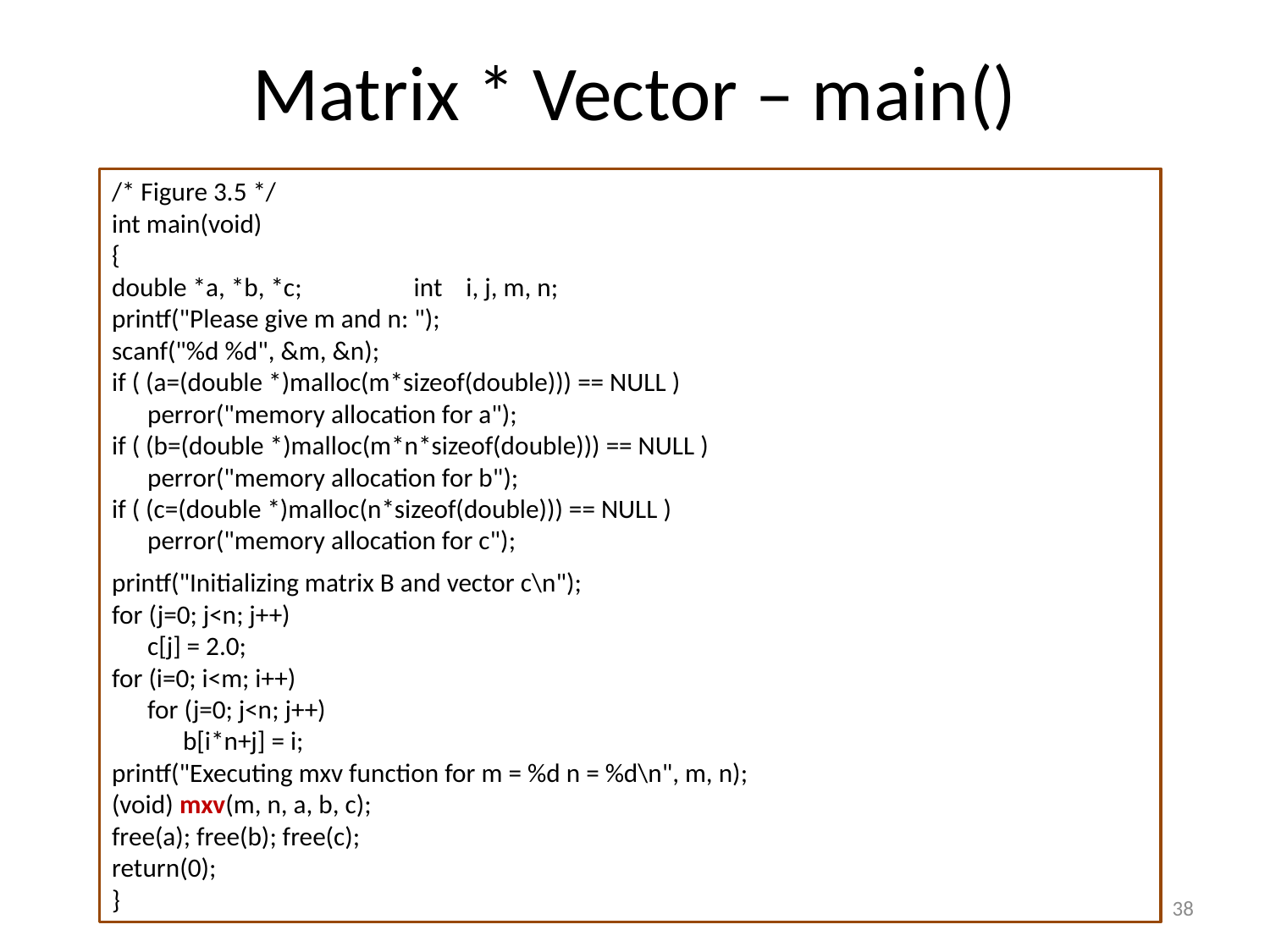

# Matrix * Vector – main()
/* Figure 3.5 */
int main(void)
{
double *a, *b, *c;	int    i, j, m, n;
printf("Please give m and n: ");
scanf("%d %d", &m, &n);
if ( (a=(double *)malloc(m*sizeof(double))) == NULL )
      perror("memory allocation for a");
if ( (b=(double *)malloc(m*n*sizeof(double))) == NULL )
      perror("memory allocation for b");
if ( (c=(double *)malloc(n*sizeof(double))) == NULL )
      perror("memory allocation for c");
printf("Initializing matrix B and vector c\n");
for (j=0; j<n; j++)
      c[j] = 2.0;
for (i=0; i<m; i++)
      for (j=0; j<n; j++)
            b[i*n+j] = i;
printf("Executing mxv function for m = %d n = %d\n", m, n);
(void) mxv(m, n, a, b, c);
free(a); free(b); free(c);
return(0);
}

38